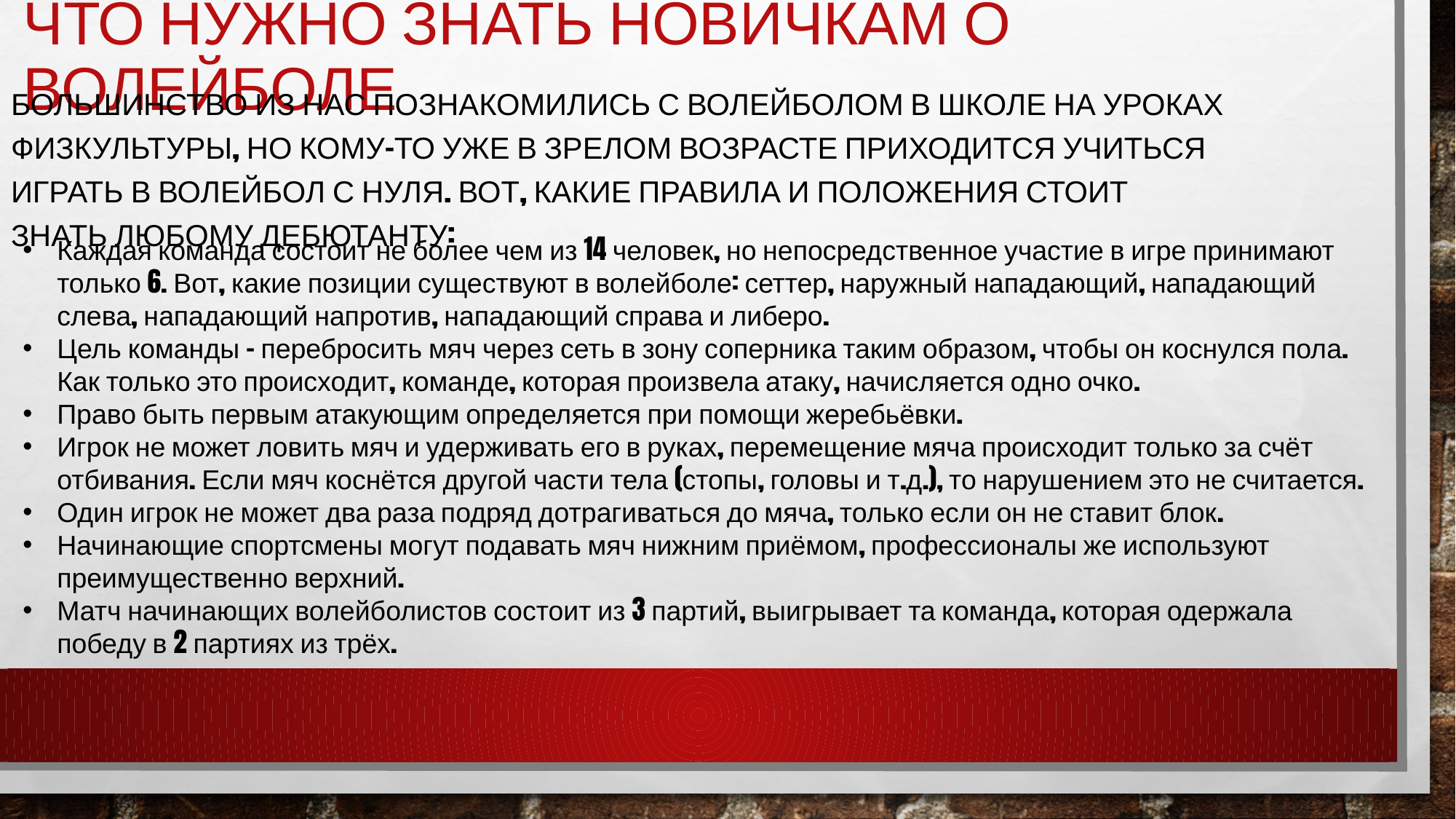

# Что нужно знать новичкам о волейболе
Большинство из нас познакомились с волейболом в школе на уроках физкультуры, но кому-то уже в зрелом возрасте приходится учиться играть в волейбол с нуля. Вот, какие правила и положения стоит знать любому дебютанту:
Каждая команда состоит не более чем из 14 человек, но непосредственное участие в игре принимают только 6. Вот, какие позиции существуют в волейболе: сеттер, наружный нападающий, нападающий слева, нападающий напротив, нападающий справа и либеро.
Цель команды – перебросить мяч через сеть в зону соперника таким образом, чтобы он коснулся пола. Как только это происходит, команде, которая произвела атаку, начисляется одно очко.
Право быть первым атакующим определяется при помощи жеребьёвки.
Игрок не может ловить мяч и удерживать его в руках, перемещение мяча происходит только за счёт отбивания. Если мяч коснётся другой части тела (стопы, головы и т.д.), то нарушением это не считается.
Один игрок не может два раза подряд дотрагиваться до мяча, только если он не ставит блок.
Начинающие спортсмены могут подавать мяч нижним приёмом, профессионалы же используют преимущественно верхний.
Матч начинающих волейболистов состоит из 3 партий, выигрывает та команда, которая одержала победу в 2 партиях из трёх.